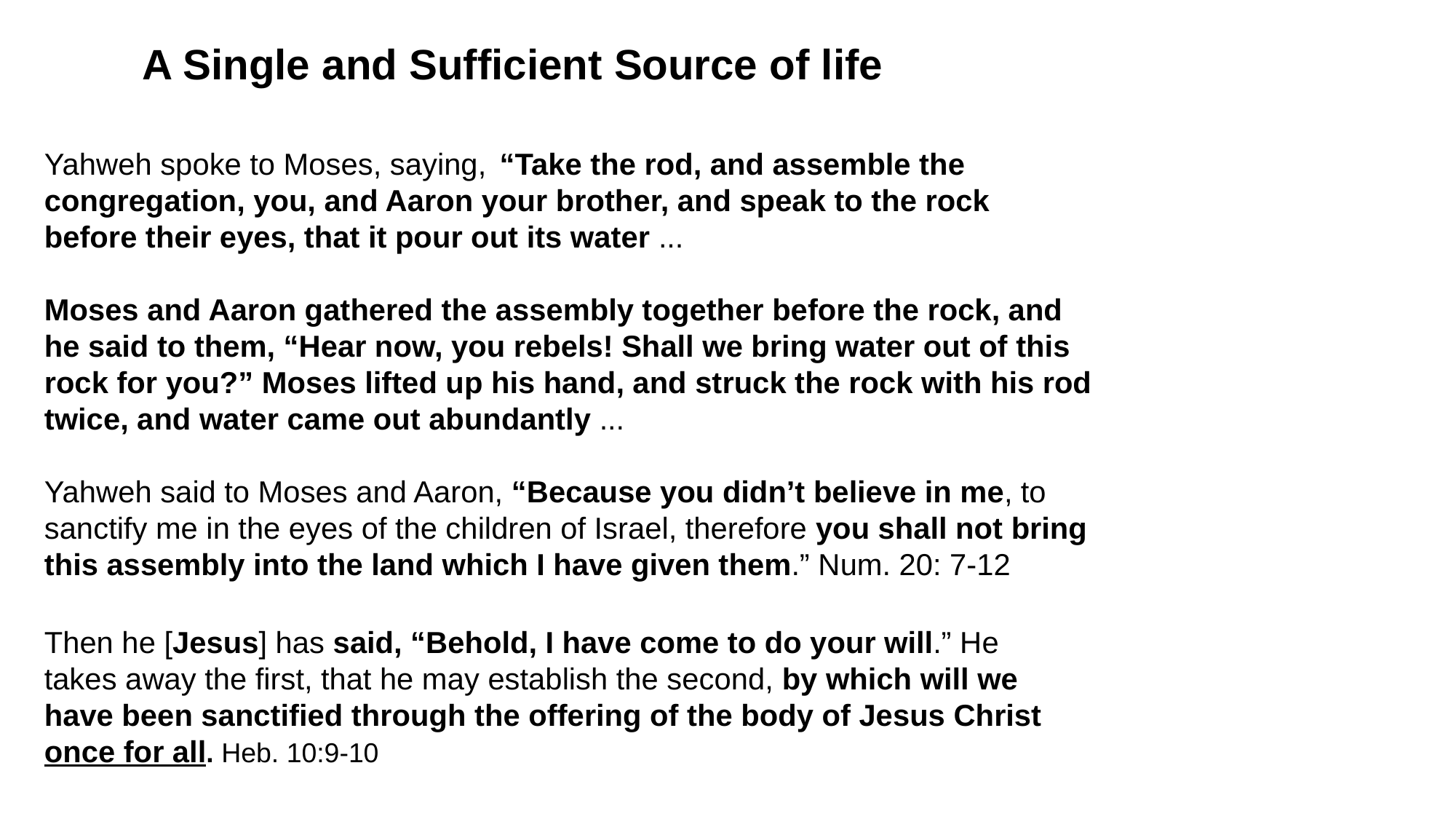

A Single and Sufficient Source of life
Yahweh spoke to Moses, saying,  “Take the rod, and assemble the congregation, you, and Aaron your brother, and speak to the rock
before their eyes, that it pour out its water ...

Moses and Aaron gathered the assembly together before the rock, and he said to them, “Hear now, you rebels! Shall we bring water out of this rock for you?” Moses lifted up his hand, and struck the rock with his rod twice, and water came out abundantly ...

Yahweh said to Moses and Aaron, “Because you didn’t believe in me, to sanctify me in the eyes of the children of Israel, therefore you shall not bring this assembly into the land which I have given them.” Num. 20: 7-12
Then he [Jesus] has said, “Behold, I have come to do your will.” He takes away the first, that he may establish the second, by which will we have been sanctified through the offering of the body of Jesus Christ once for all. Heb. 10:9-10